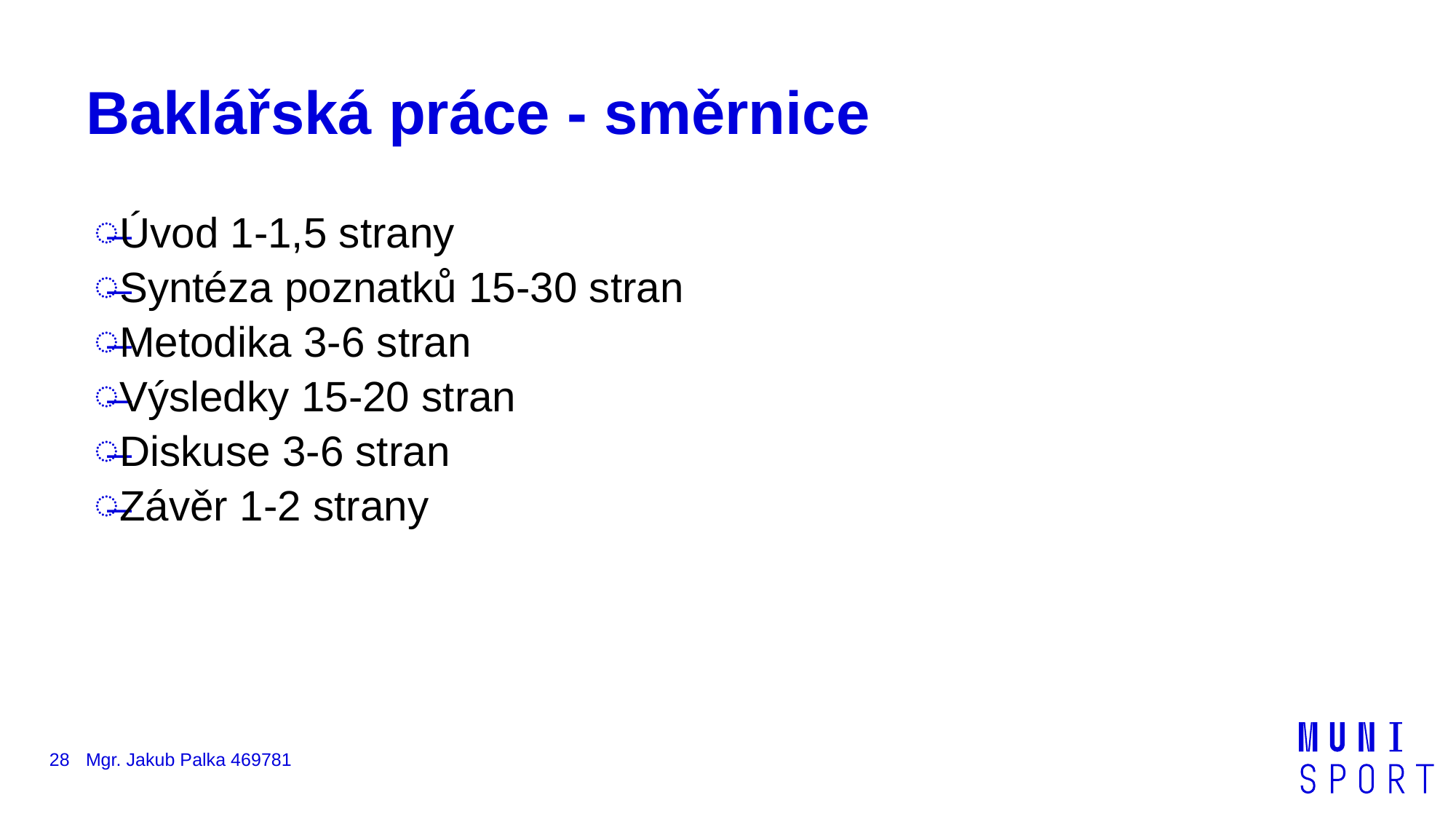

# Baklářská práce - směrnice
Úvod 1-1,5 strany
Syntéza poznatků 15-30 stran
Metodika 3-6 stran
Výsledky 15-20 stran
Diskuse 3-6 stran
Závěr 1-2 strany

28
Mgr. Jakub Palka 469781